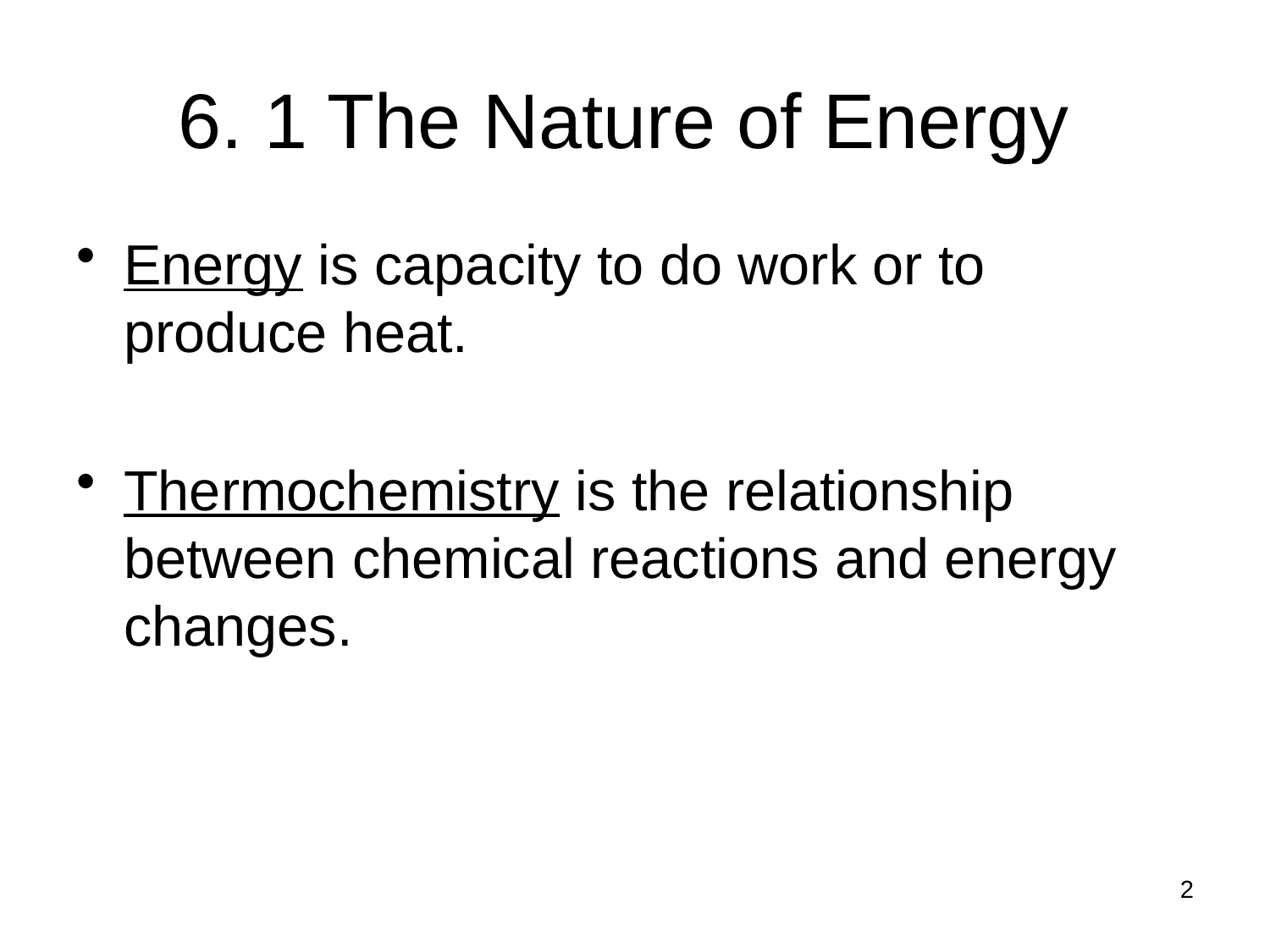

# 6. 1 The Nature of Energy
Energy is capacity to do work or to produce heat.

Thermochemistry is the relationship between chemical reactions and energy changes.
2